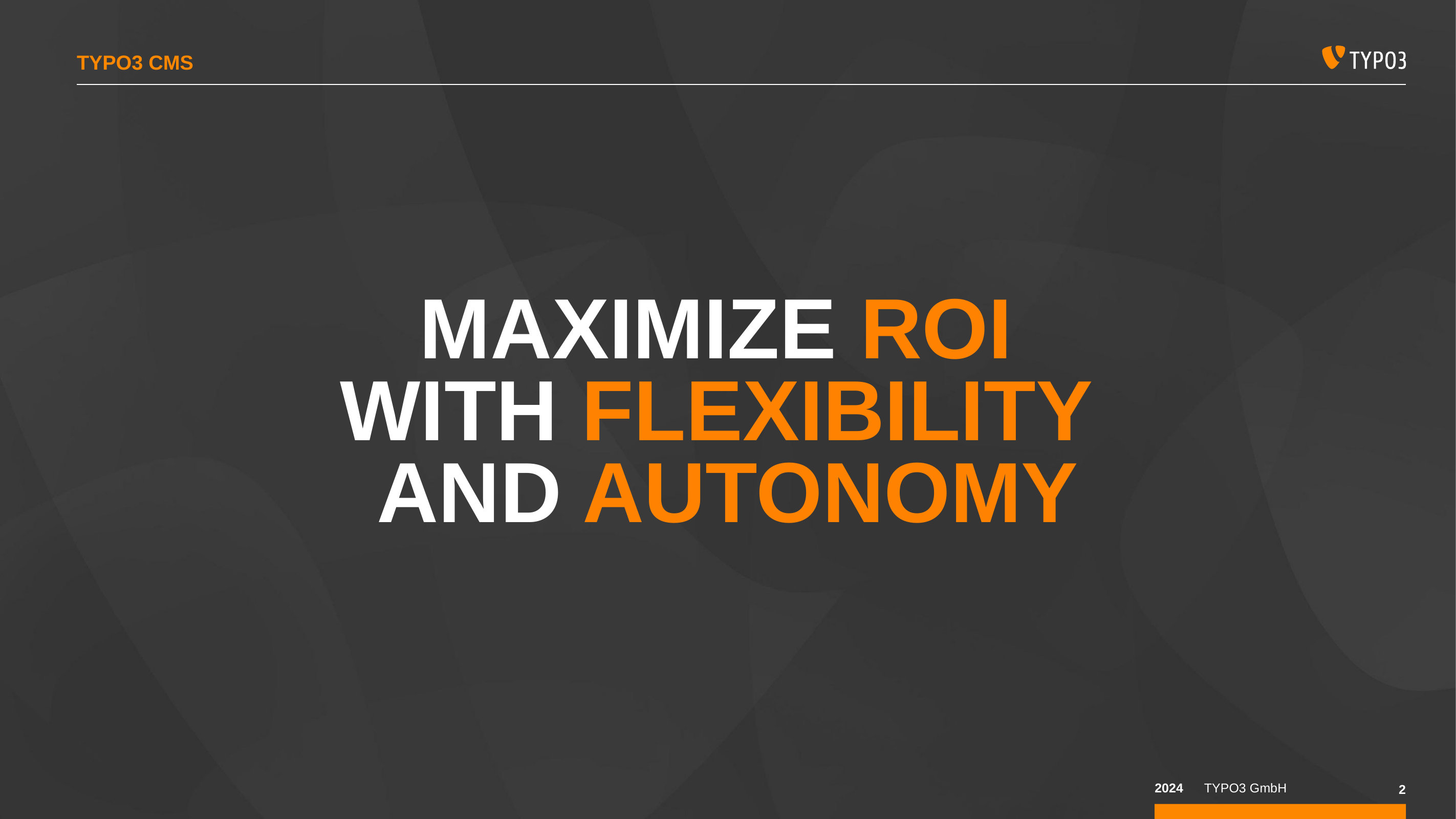

# TYPO3 CMS
MAXIMIZE ROI
WITH FLEXIBILITY
AND AUTONOMY
2024
TYPO3 GmbH